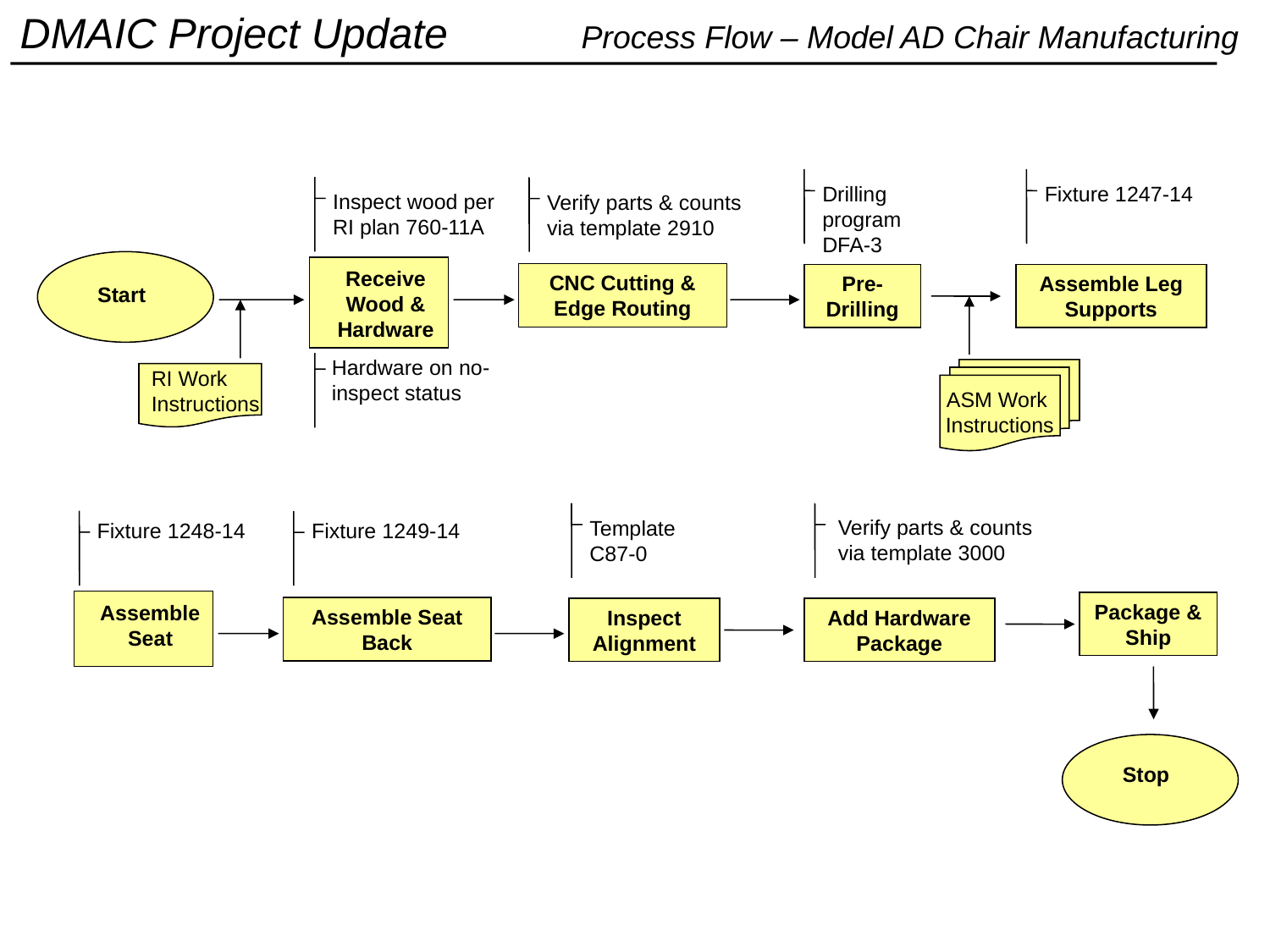

Process Flow – Model AD Chair Manufacturing

Drilling program DFA-3
Fixture 1247-14

Inspect wood per RI plan 760-11A
Verify parts & counts via template 2910

Receive Wood & Hardware
CNC Cutting & Edge Routing
Pre-Drilling
Assemble Leg Supports
Start

Hardware on no-inspect status

RI Work Instructions
ASM Work
Instructions

Verify parts & counts via template 3000
Template C87-0

Fixture 1248-14
Fixture 1249-14

Package & Ship
Assemble Seat
Assemble Seat Back
Inspect Alignment
Add Hardware Package

Stop